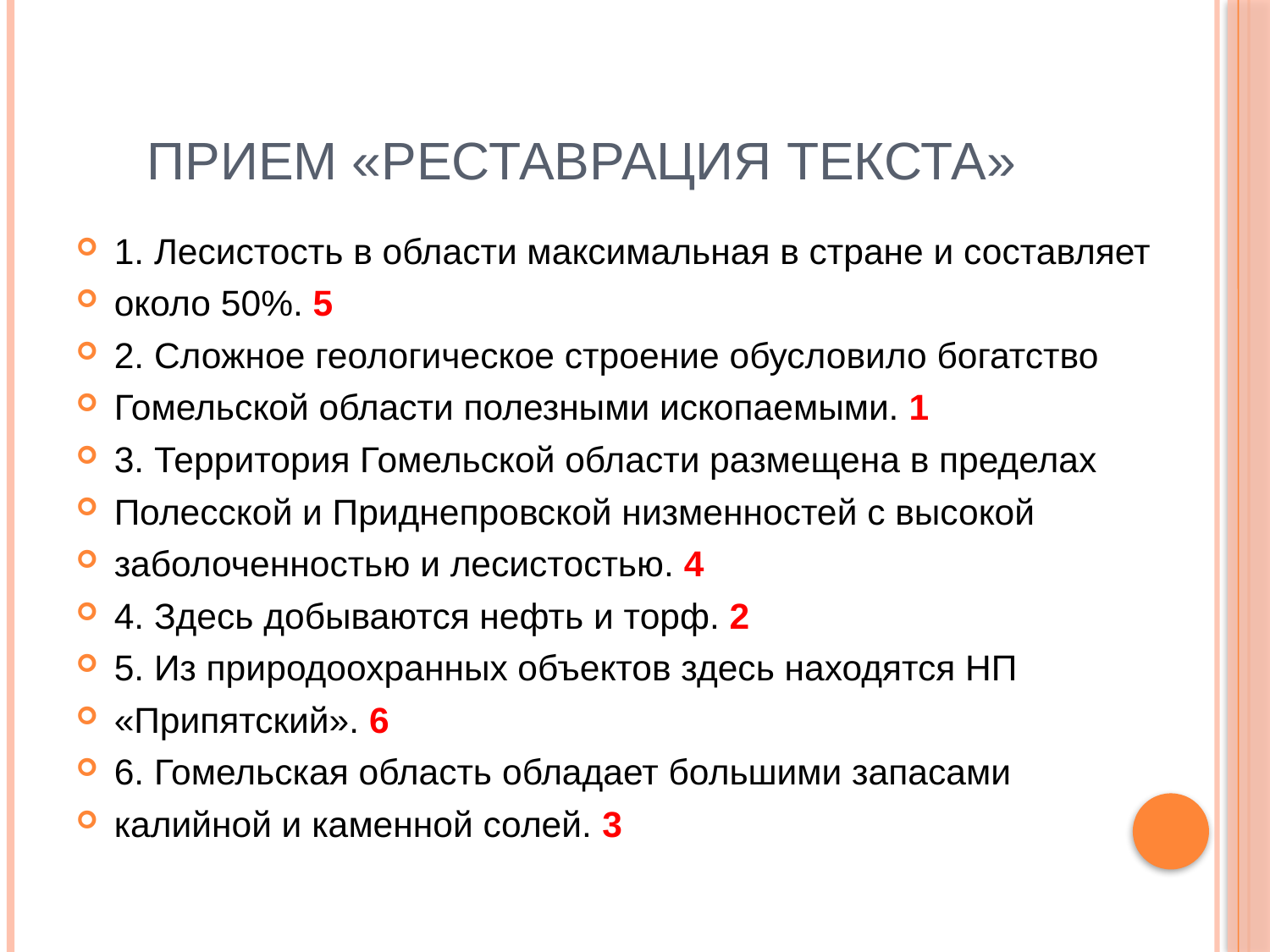

# Прием «Реставрация текста»
1. Лесистость в области максимальная в стране и составляет
около 50%. 5
2. Сложное геологическое строение обусловило богатство
Гомельской области полезными ископаемыми. 1
3. Территория Гомельской области размещена в пределах
Полесской и Приднепровской низменностей с высокой
заболоченностью и лесистостью. 4
4. Здесь добываются нефть и торф. 2
5. Из природоохранных объектов здесь находятся НП
«Припятский». 6
6. Гомельская область обладает большими запасами
калийной и каменной солей. 3